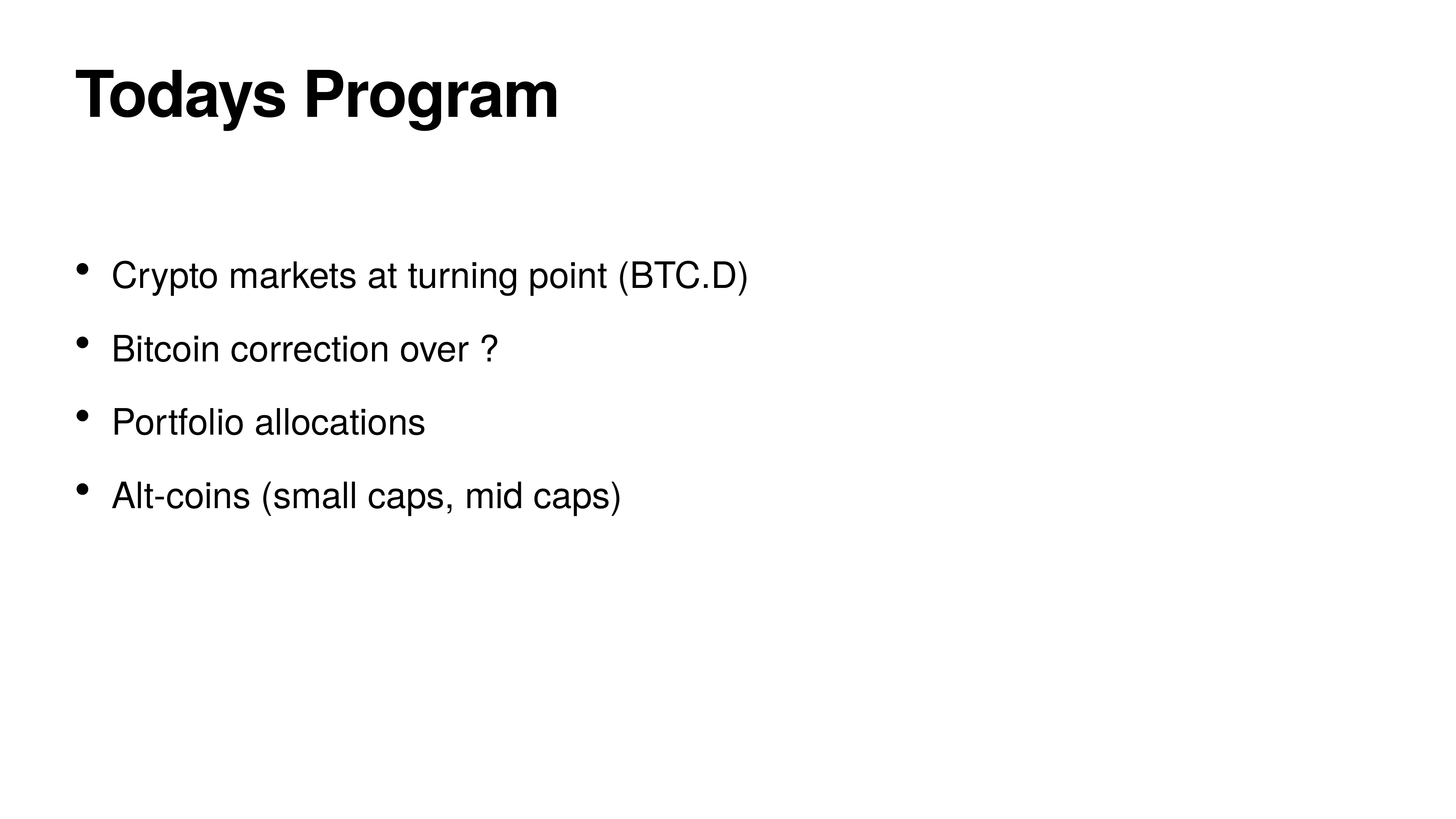

# Todays Program

Crypto markets at turning point (BTC.D)
Bitcoin correction over ?
Portfolio allocations
Alt-coins (small caps, mid caps)